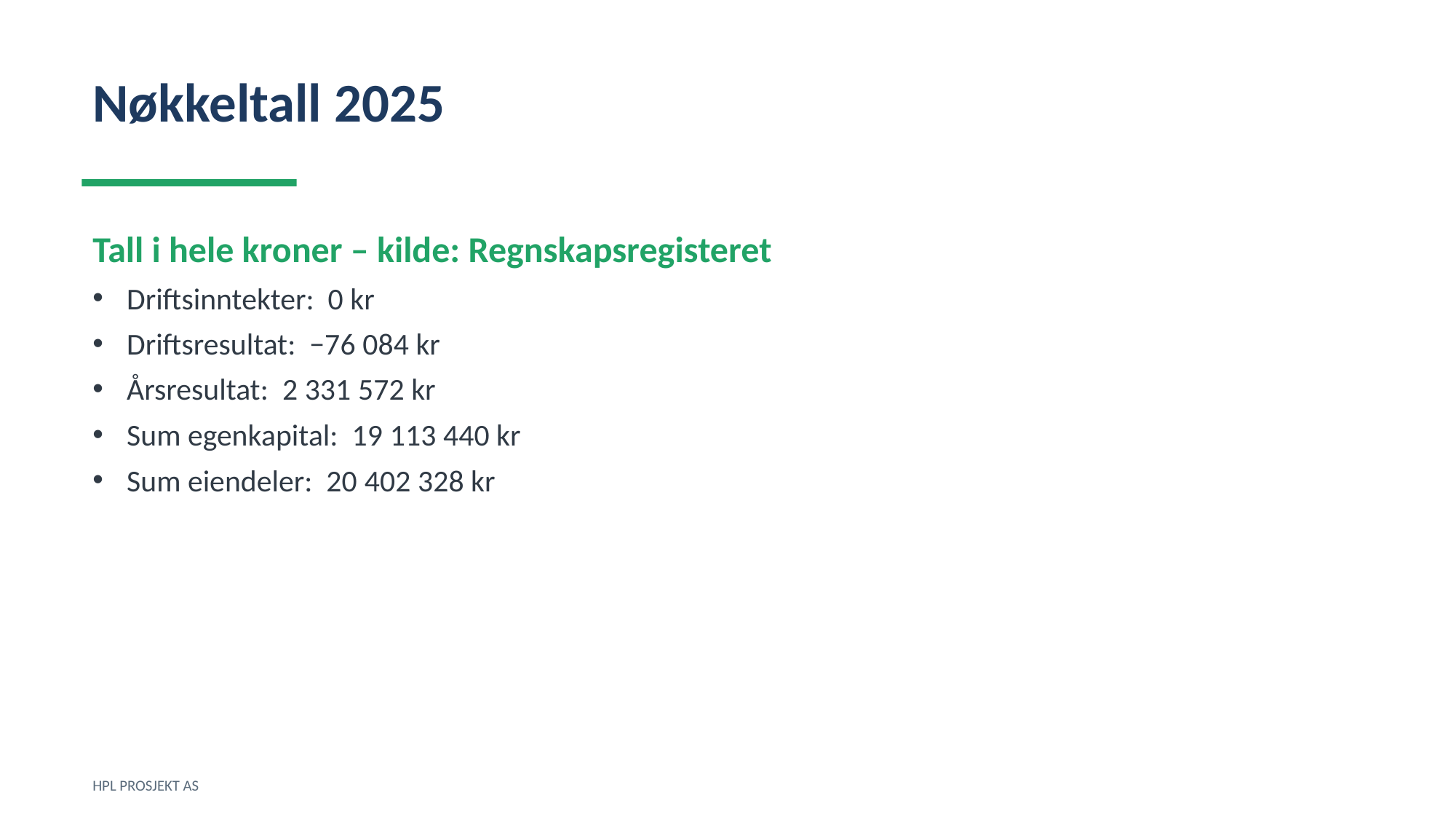

Nøkkeltall 2025

Tall i hele kroner – kilde: Regnskapsregisteret
Driftsinntekter:  0 kr
Driftsresultat:  −76 084 kr
Årsresultat:  2 331 572 kr
Sum egenkapital:  19 113 440 kr
Sum eiendeler:  20 402 328 kr
HPL PROSJEKT AS